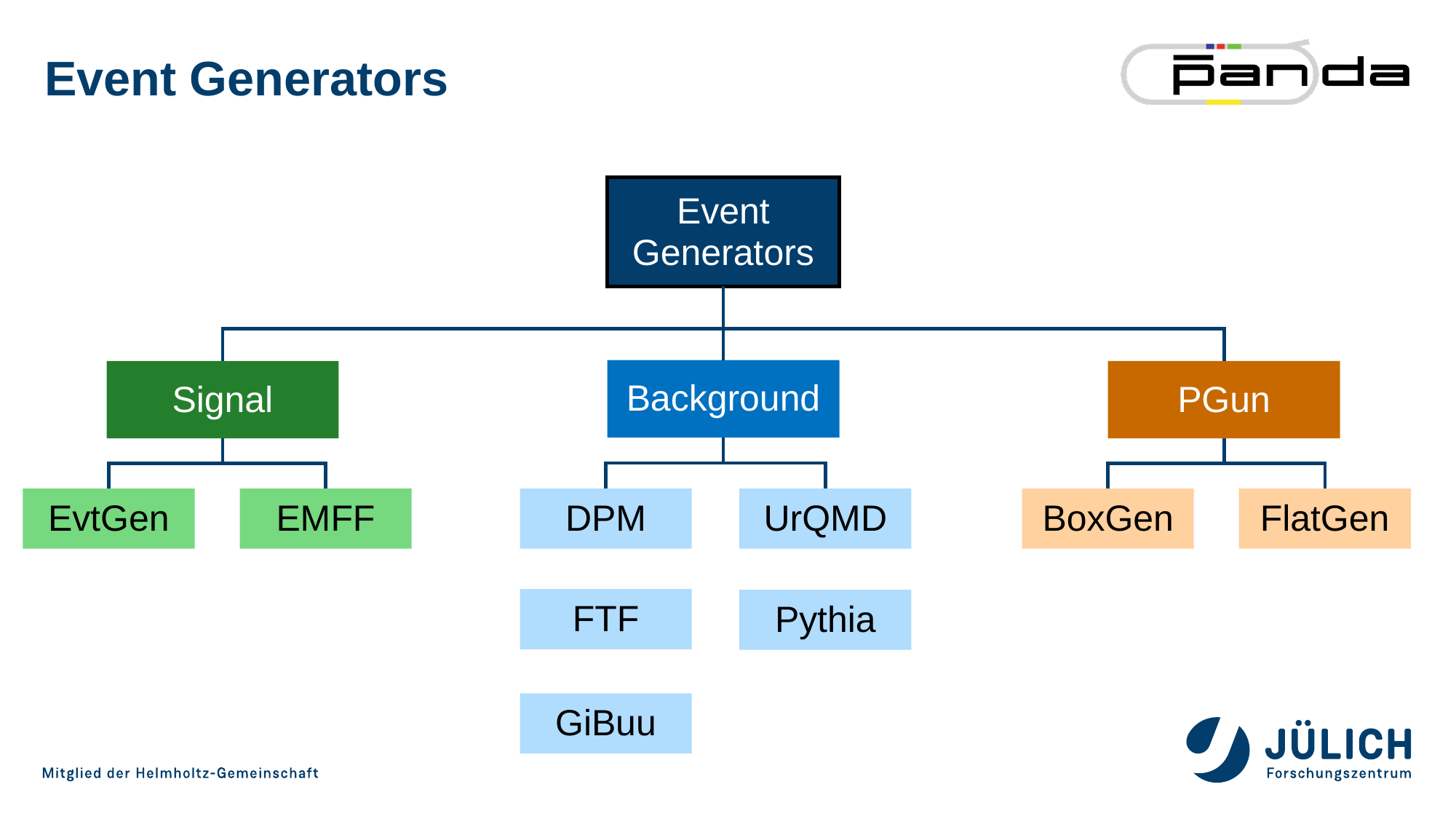

# Event Generators

Event Generators
Background
Signal
PGun
EvtGen
EMFF
DPM
UrQMD
BoxGen
FlatGen
FTF
Pythia
GiBuu